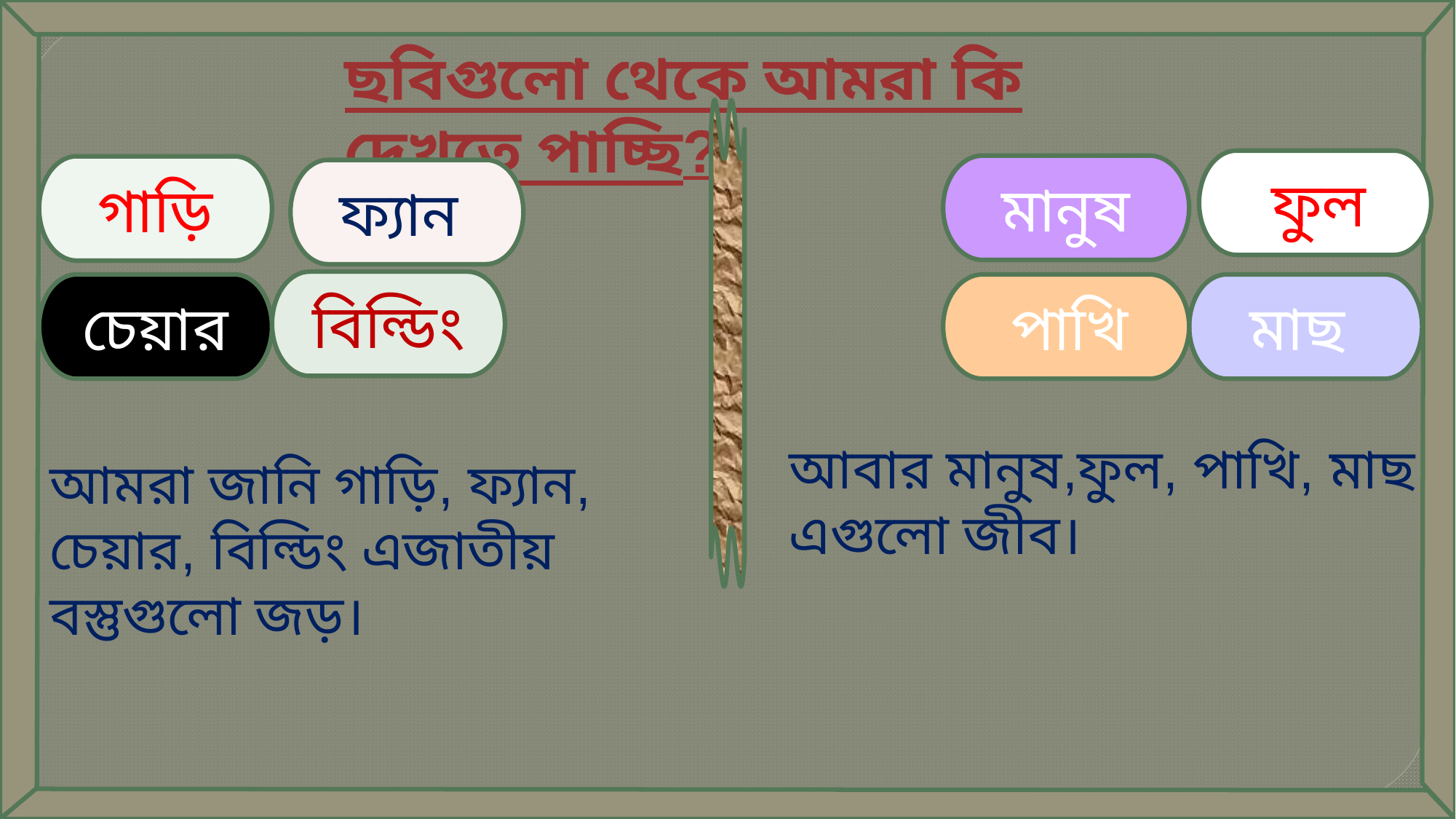

ছবিগুলো থেকে আমরা কি দেখতে পাচ্ছি?

 ফুল
মানুষ
গাড়ি
ফ্যান
বিল্ডিং
চেয়ার
মাছ
 পাখি
আবার মানুষ,ফুল, পাখি, মাছ এগুলো জীব।
আমরা জানি গাড়ি, ফ্যান, চেয়ার, বিল্ডিং এজাতীয় বস্তুগুলো জড়।